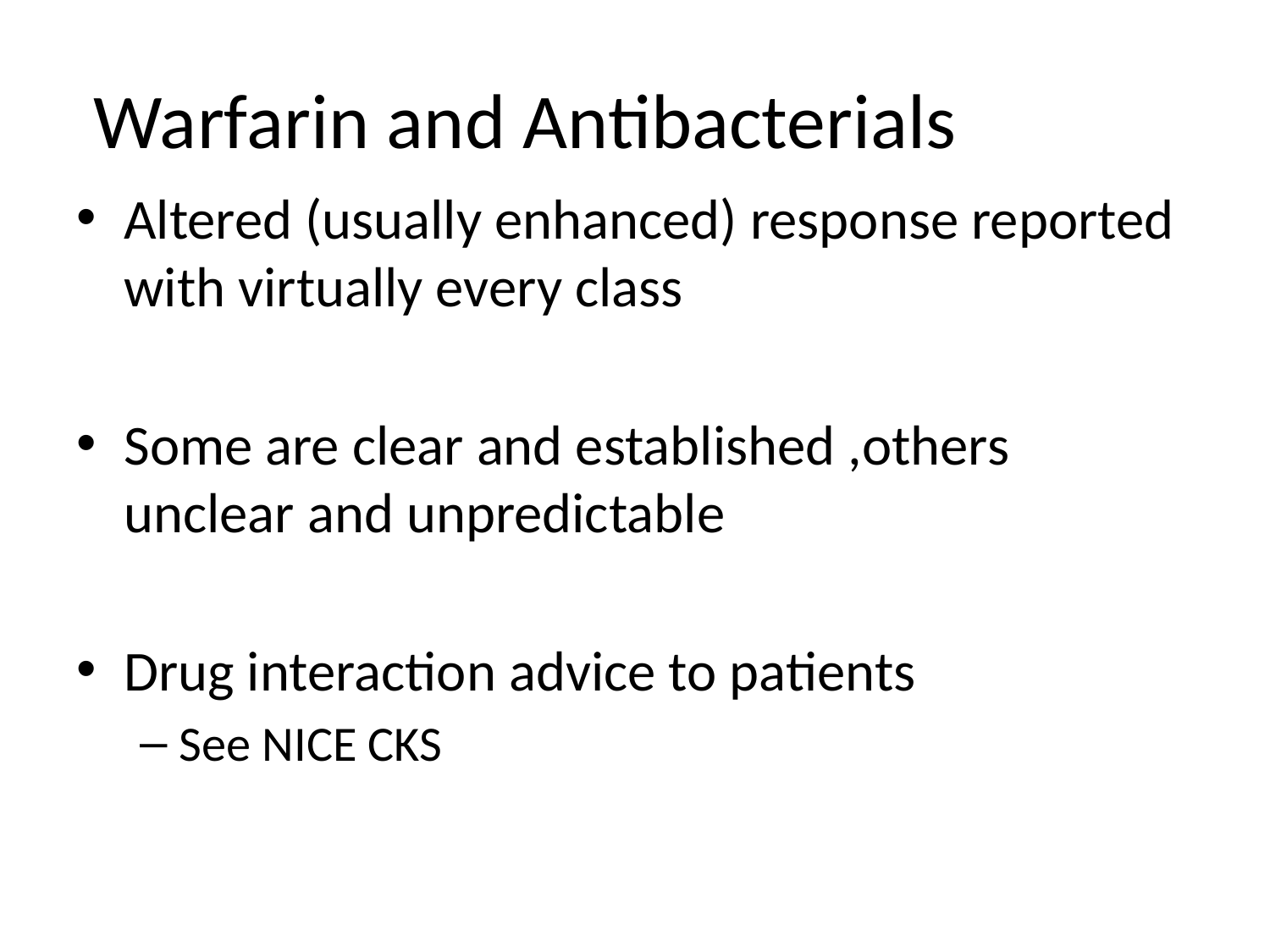

# Warfarin and Antibacterials
Altered (usually enhanced) response reported with virtually every class

Some are clear and established ,others unclear and unpredictable

Drug interaction advice to patients
See NICE CKS